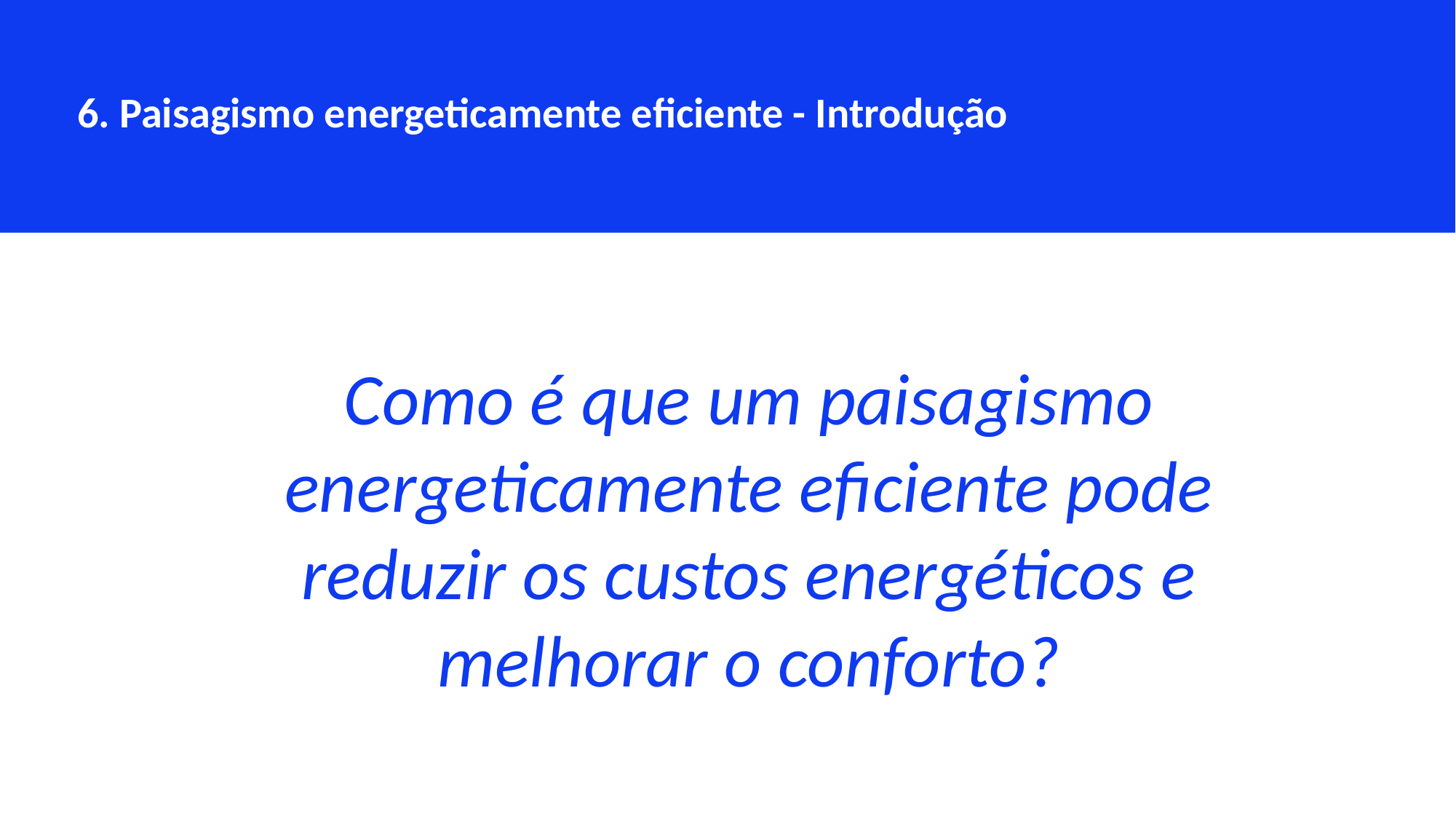

6. Paisagismo energeticamente eficiente - Introdução

Como é que um paisagismo energeticamente eficiente pode reduzir os custos energéticos e melhorar o conforto?